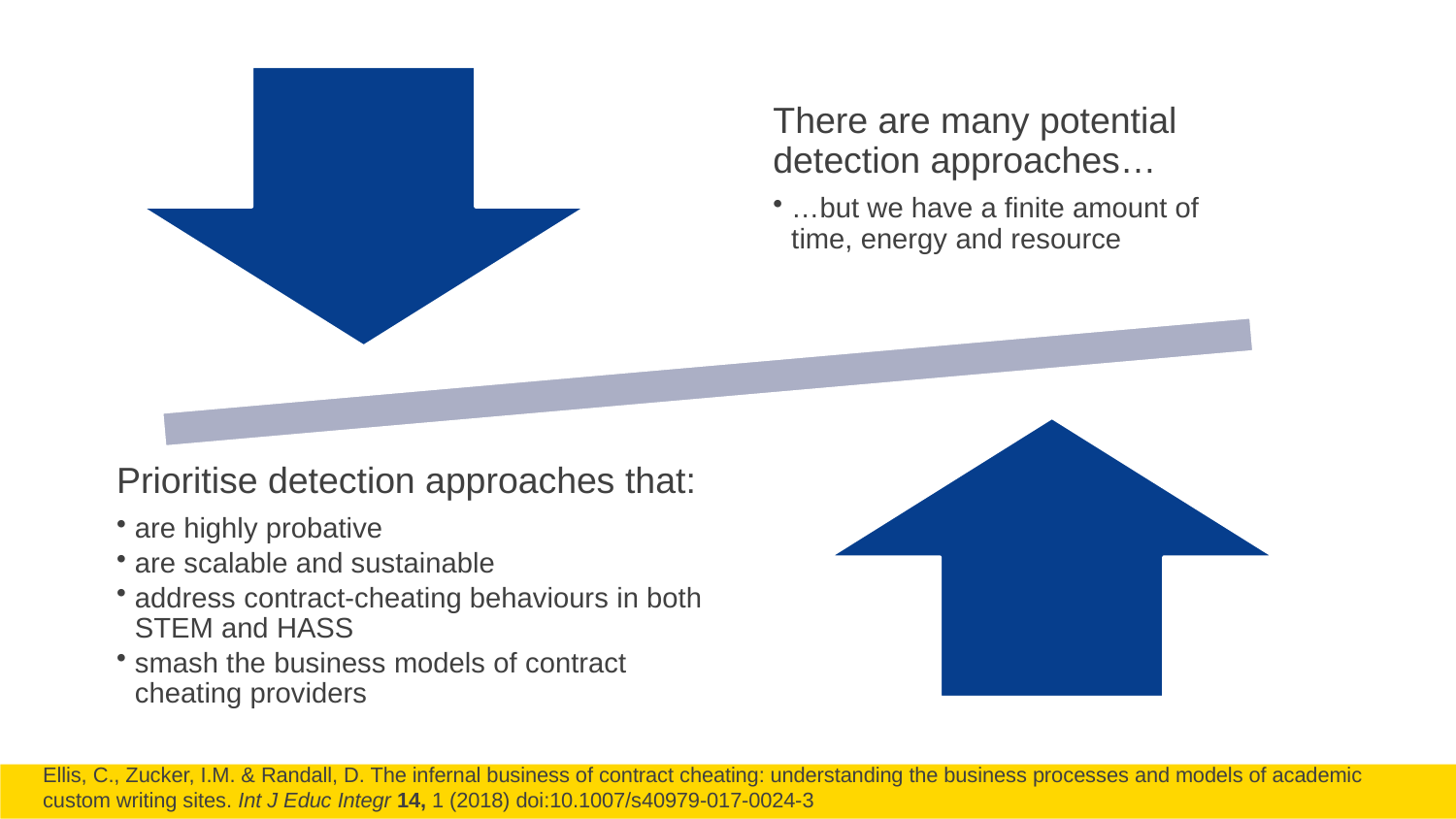

There are many potential detection approaches…
…but we have a finite amount of time, energy and resource
Prioritise detection approaches that:
are highly probative
are scalable and sustainable
address contract-cheating behaviours in both STEM and HASS
smash the business models of contract cheating providers
Ellis, C., Zucker, I.M. & Randall, D. The infernal business of contract cheating: understanding the business processes and models of academic custom writing sites. Int J Educ Integr 14, 1 (2018) doi:10.1007/s40979-017-0024-3